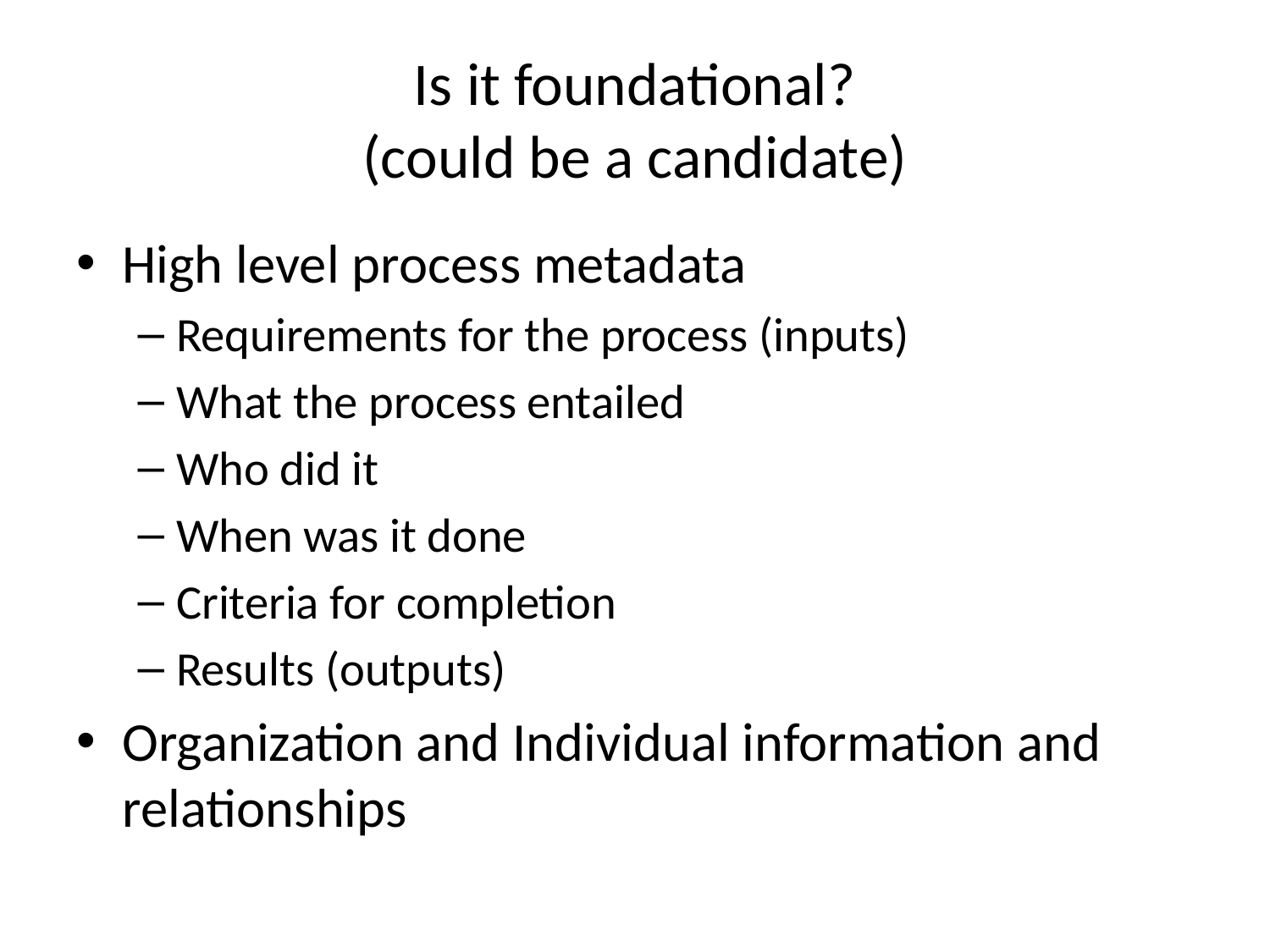

# Is it foundational? (could be a candidate)
High level process metadata
Requirements for the process (inputs)
What the process entailed
Who did it
When was it done
Criteria for completion
Results (outputs)
Organization and Individual information and relationships